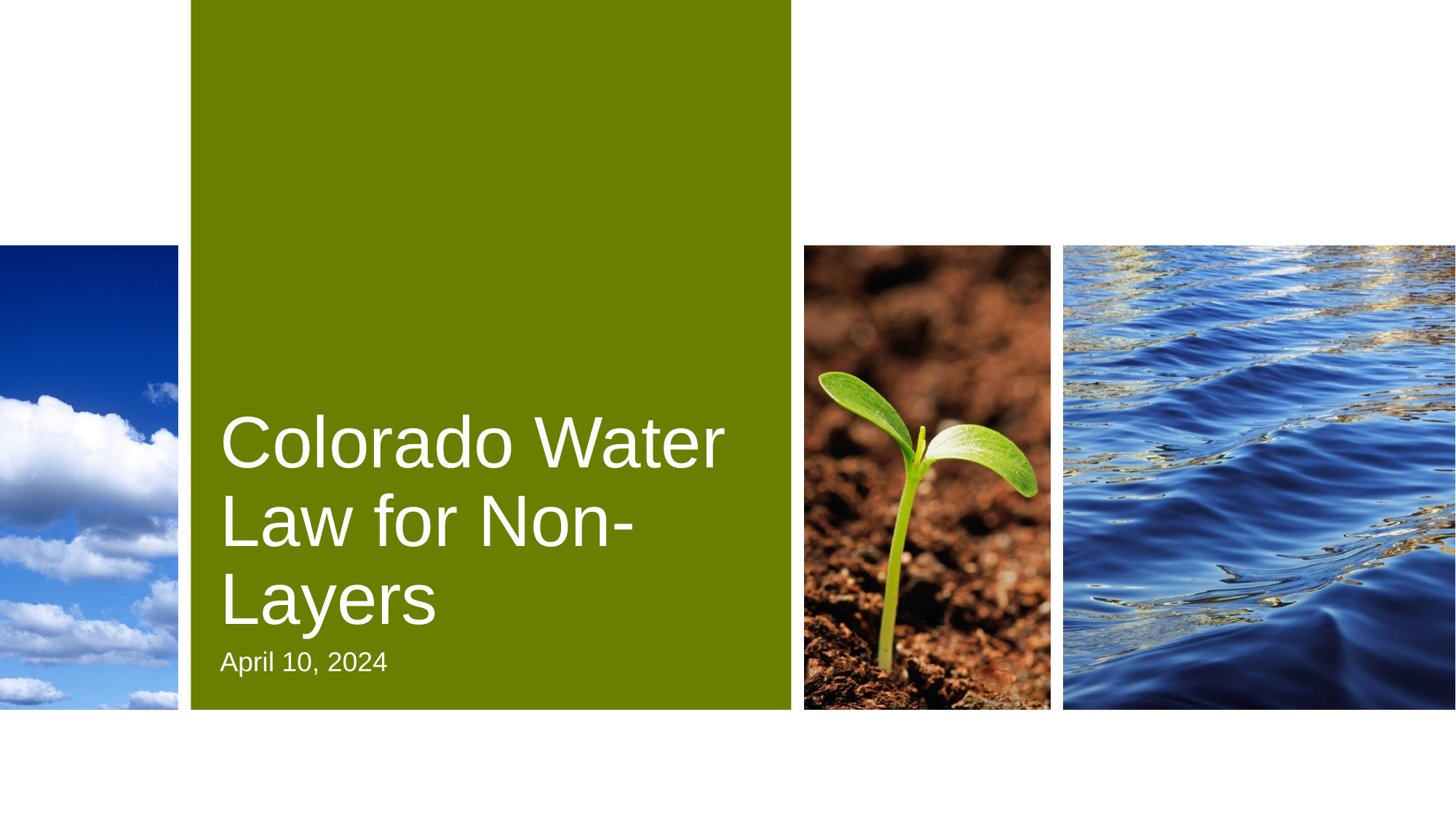

# Colorado Water Law for Non-Layers
April 10, 2024